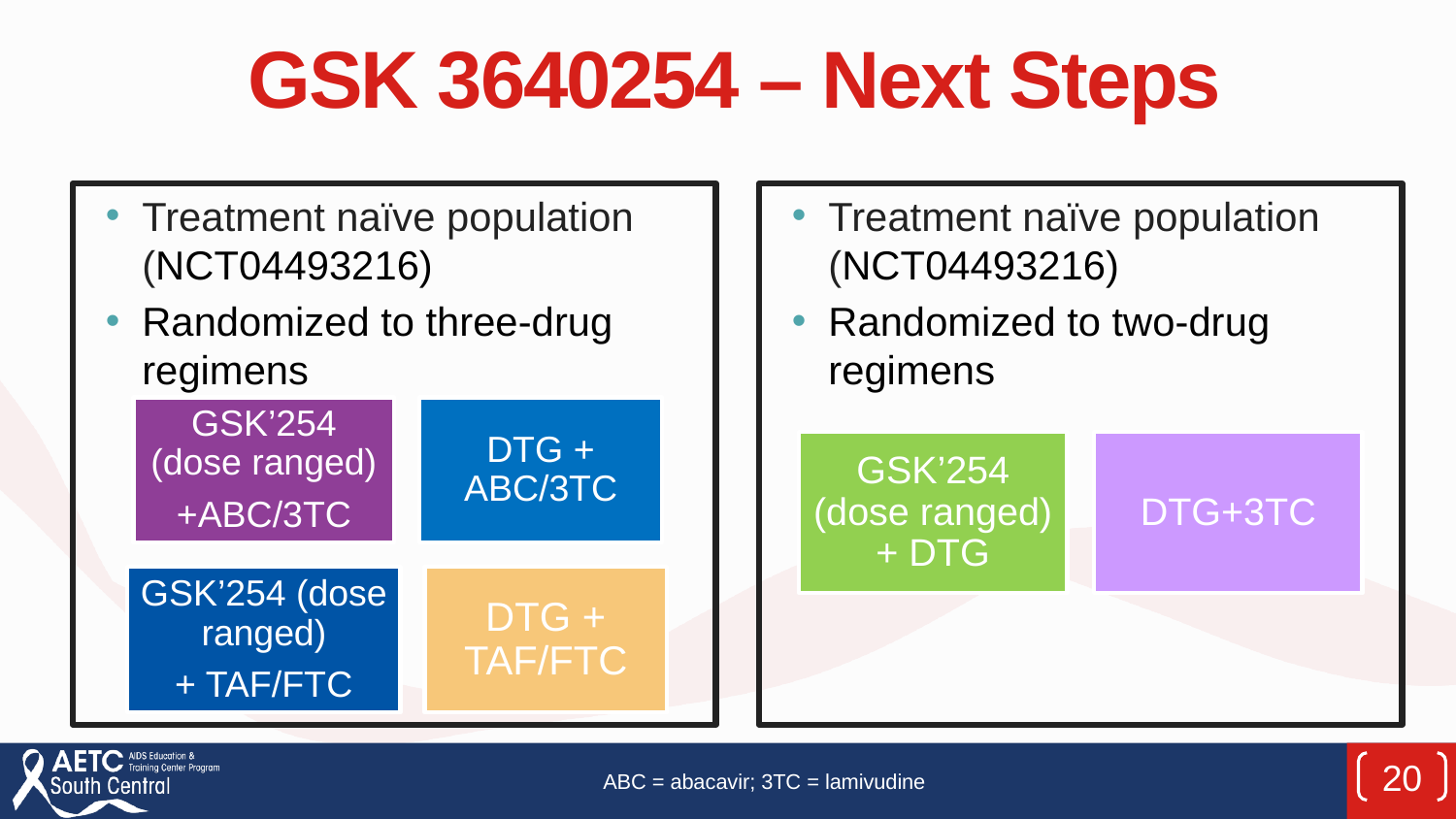

# GSK 3640254 – Next Steps
Treatment naïve population (NCT04493216)
Randomized to three-drug regimens
Treatment naïve population (NCT04493216)
Randomized to two-drug regimens
GSK’254 (dose ranged) + DTG
DTG+3TC
GSK’254 (dose ranged)
+ABC/3TC
DTG + ABC/3TC
GSK’254 (dose ranged)
+ TAF/FTC
DTG + TAF/FTC
20
ABC = abacavir; 3TC = lamivudine